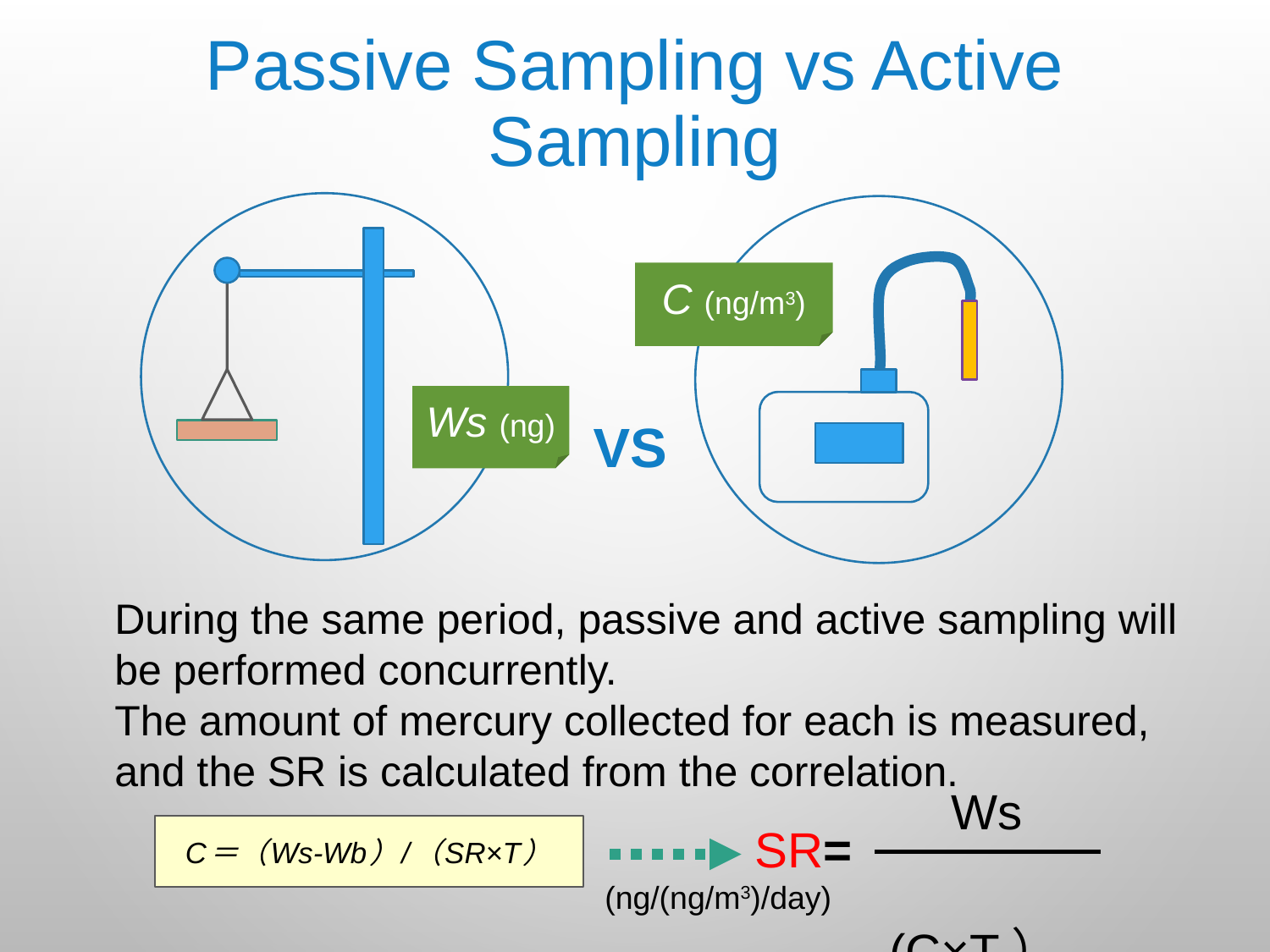

# Passive Sampling vs Active Sampling

C (ng/m3)
Ws (ng)
VS
During the same period, passive and active sampling will be performed concurrently.
The amount of mercury collected for each is measured, and the SR is calculated from the correlation.
Ws
SR=
　(C×T）
C＝（Ws-Wb）/（SR×T）
(ng/(ng/m3)/day)